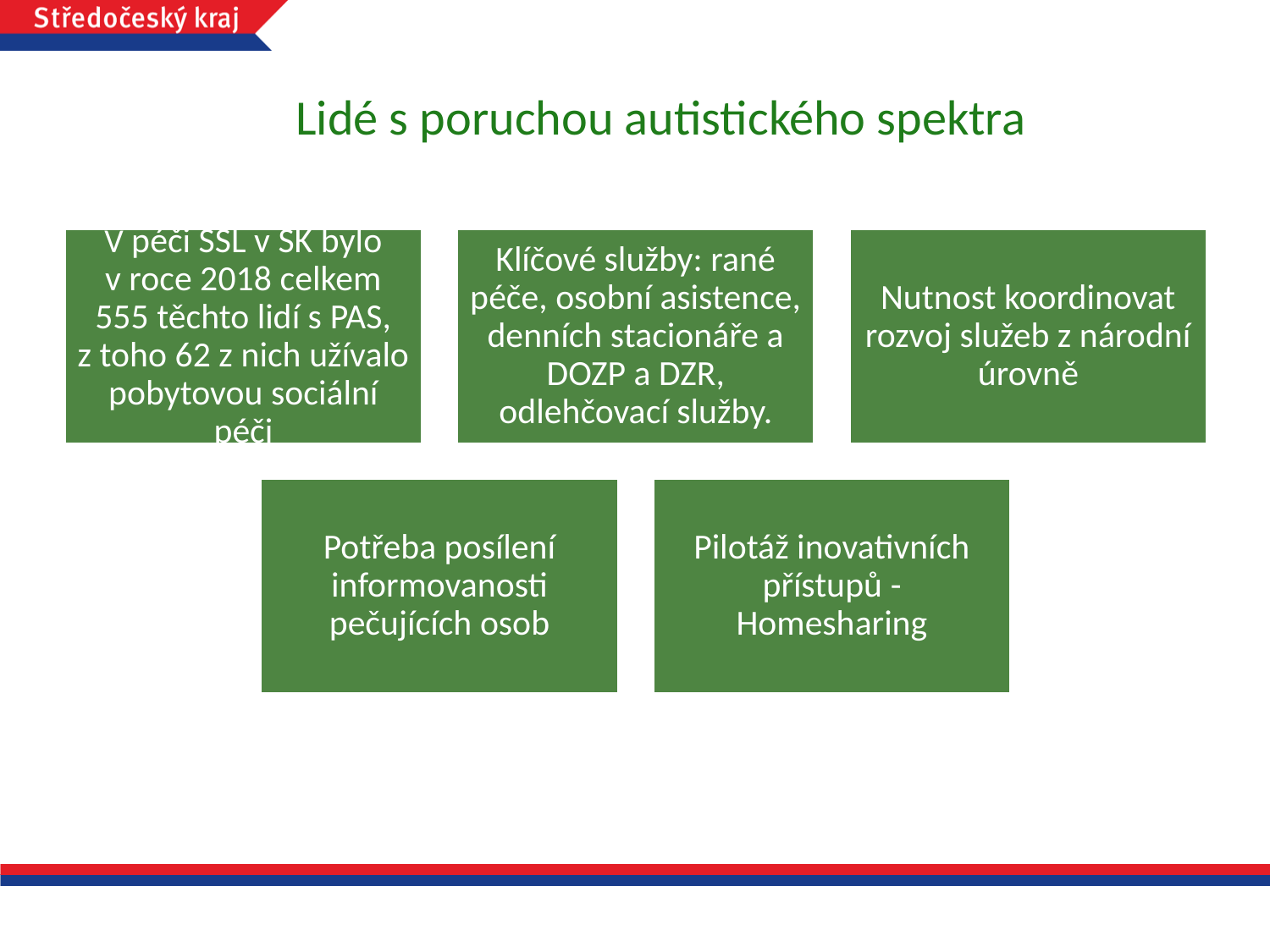

# Lidé s poruchou autistického spektra
V péči SSL v SK bylo v roce 2018 celkem 555 těchto lidí s PAS, z toho 62 z nich užívalo pobytovou sociální péči
Klíčové služby: rané péče, osobní asistence, denních stacionáře a DOZP a DZR, odlehčovací služby.
Nutnost koordinovat rozvoj služeb z národní úrovně
Potřeba posílení informovanosti pečujících osob
Pilotáž inovativních přístupů - Homesharing